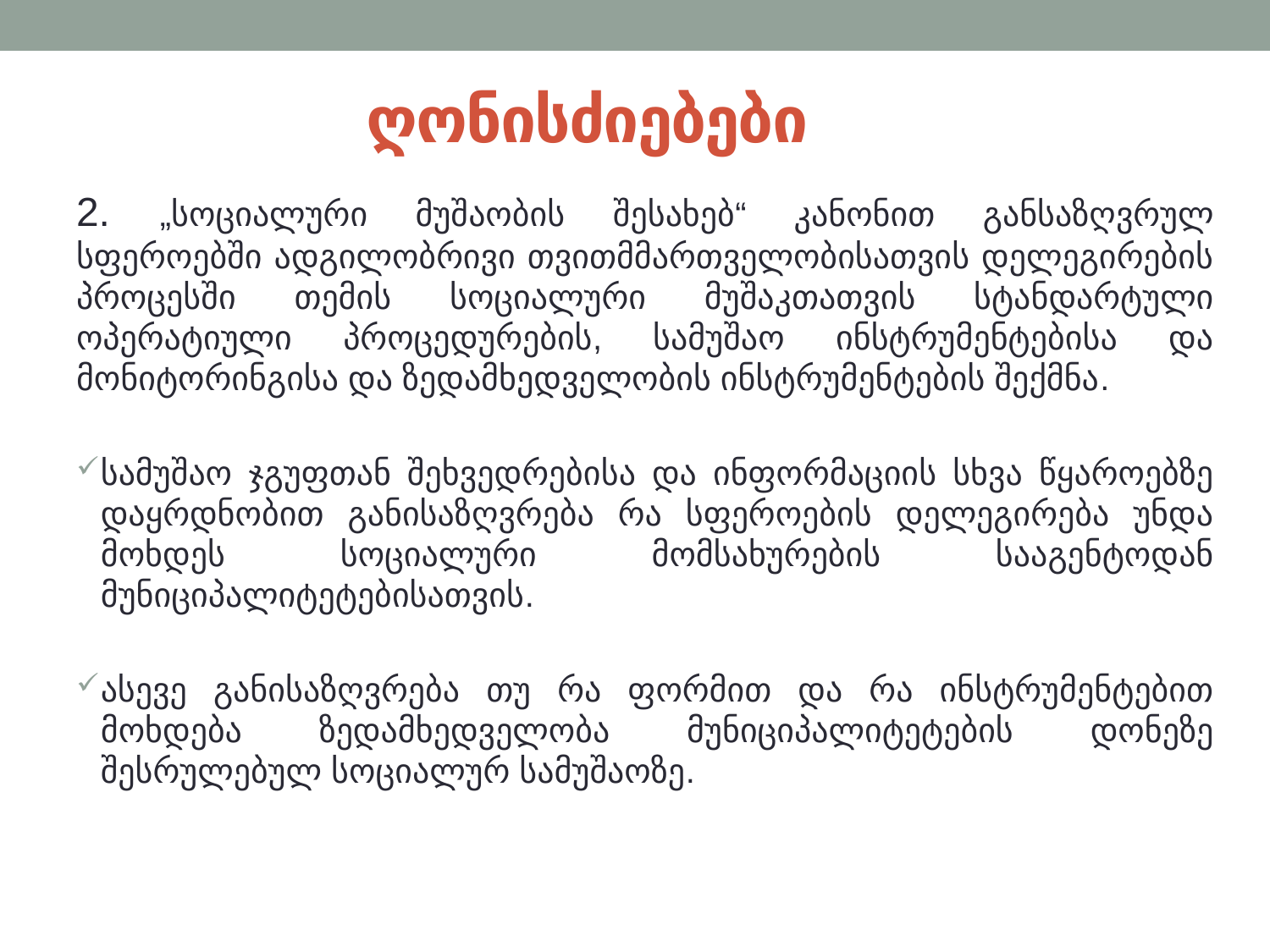

# ღონისძიებები
2. „სოციალური მუშაობის შესახებ“ კანონით განსაზღვრულ სფეროებში ადგილობრივი თვითმმართველობისათვის დელეგირების პროცესში თემის სოციალური მუშაკთათვის სტანდარტული ოპერატიული პროცედურების, სამუშაო ინსტრუმენტებისა და მონიტორინგისა და ზედამხედველობის ინსტრუმენტების შექმნა.

სამუშაო ჯგუფთან შეხვედრებისა და ინფორმაციის სხვა წყაროებზე დაყრდნობით განისაზღვრება რა სფეროების დელეგირება უნდა მოხდეს სოციალური მომსახურების სააგენტოდან მუნიციპალიტეტებისათვის.

ასევე განისაზღვრება თუ რა ფორმით და რა ინსტრუმენტებით მოხდება ზედამხედველობა მუნიციპალიტეტების დონეზე შესრულებულ სოციალურ სამუშაოზე.